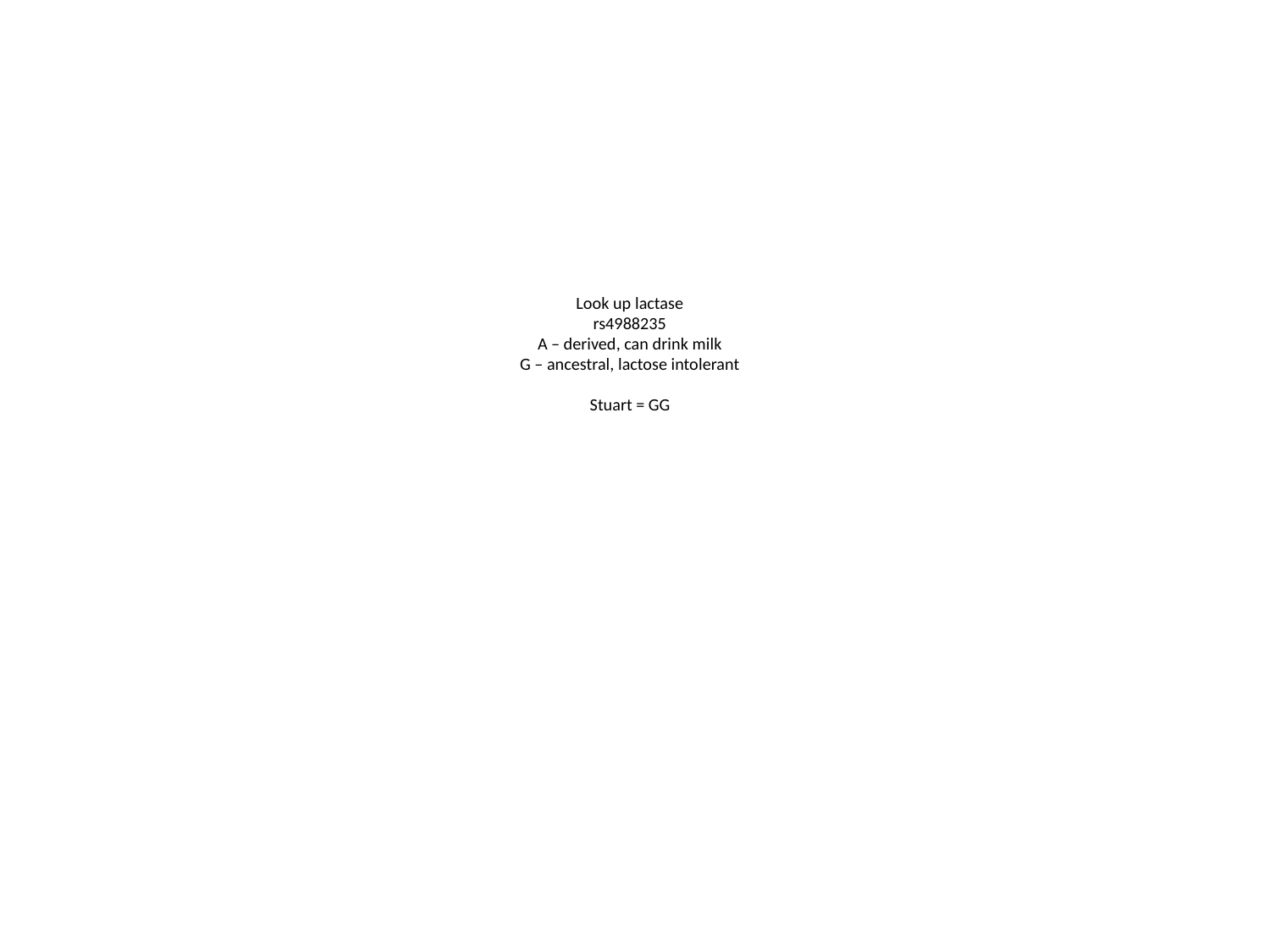

# Look up lactase rs4988235 A – derived, can drink milk G – ancestral, lactose intolerant Stuart = GG